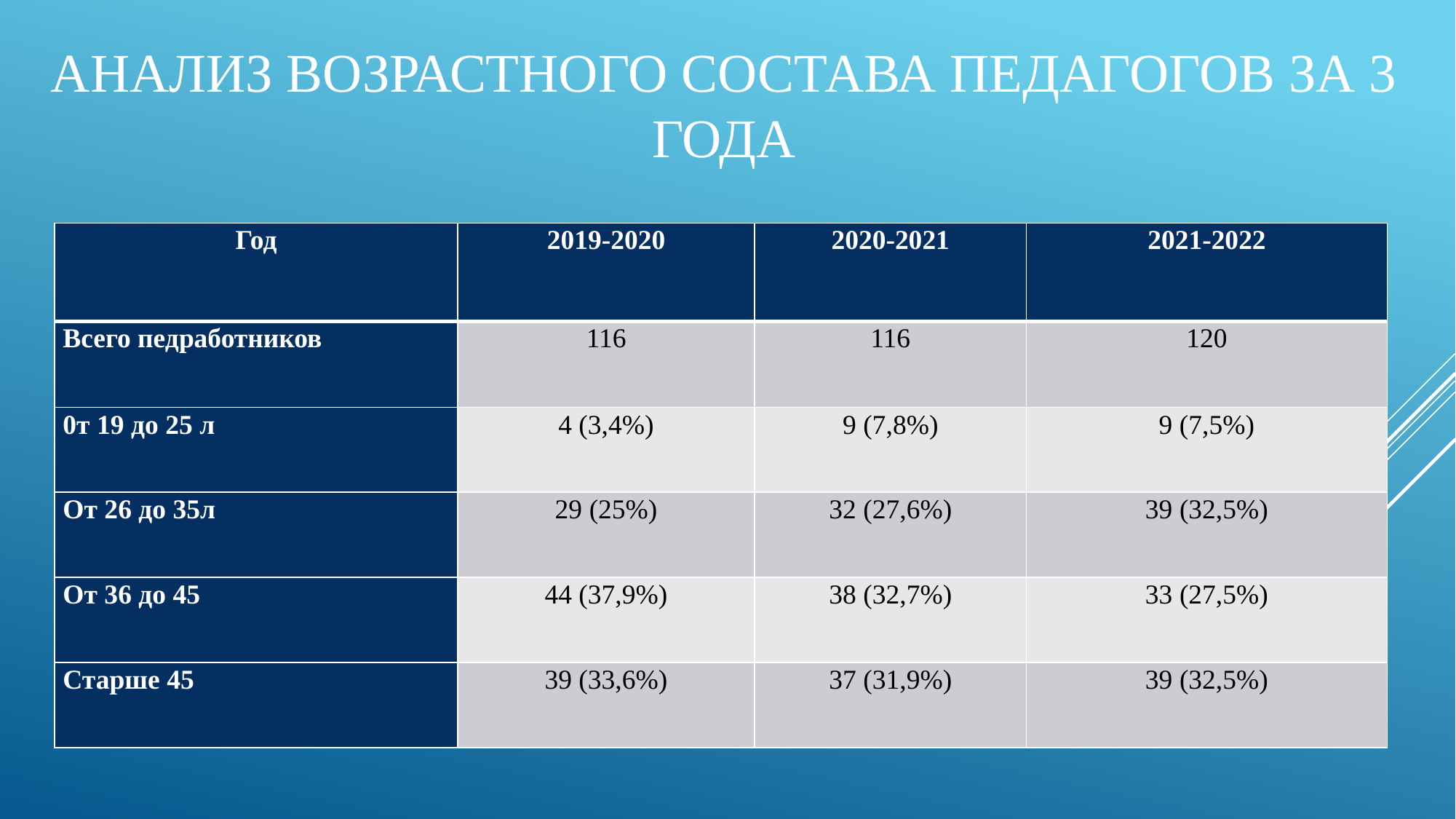

# Анализ возрастного состава педагогов за 3 года
| Год | 2019-2020 | 2020-2021 | 2021-2022 |
| --- | --- | --- | --- |
| Всего педработников | 116 | 116 | 120 |
| 0т 19 до 25 л | 4 (3,4%) | 9 (7,8%) | 9 (7,5%) |
| От 26 до 35л | 29 (25%) | 32 (27,6%) | 39 (32,5%) |
| От 36 до 45 | 44 (37,9%) | 38 (32,7%) | 33 (27,5%) |
| Старше 45 | 39 (33,6%) | 37 (31,9%) | 39 (32,5%) |